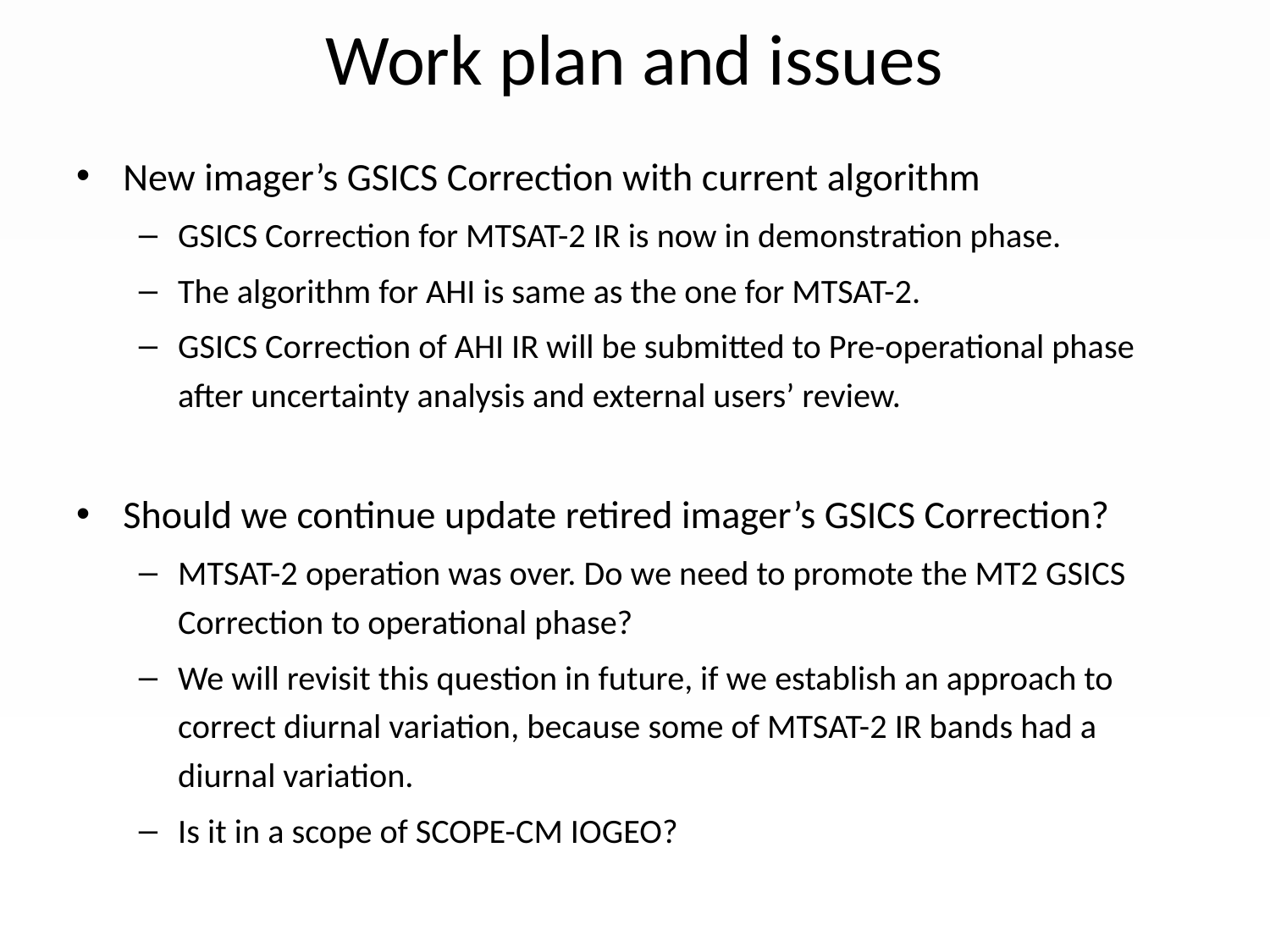

# Work plan and issues
New imager’s GSICS Correction with current algorithm
GSICS Correction for MTSAT-2 IR is now in demonstration phase.
The algorithm for AHI is same as the one for MTSAT-2.
GSICS Correction of AHI IR will be submitted to Pre-operational phase after uncertainty analysis and external users’ review.

Should we continue update retired imager’s GSICS Correction?
MTSAT-2 operation was over. Do we need to promote the MT2 GSICS Correction to operational phase?
We will revisit this question in future, if we establish an approach to correct diurnal variation, because some of MTSAT-2 IR bands had a diurnal variation.
Is it in a scope of SCOPE-CM IOGEO?